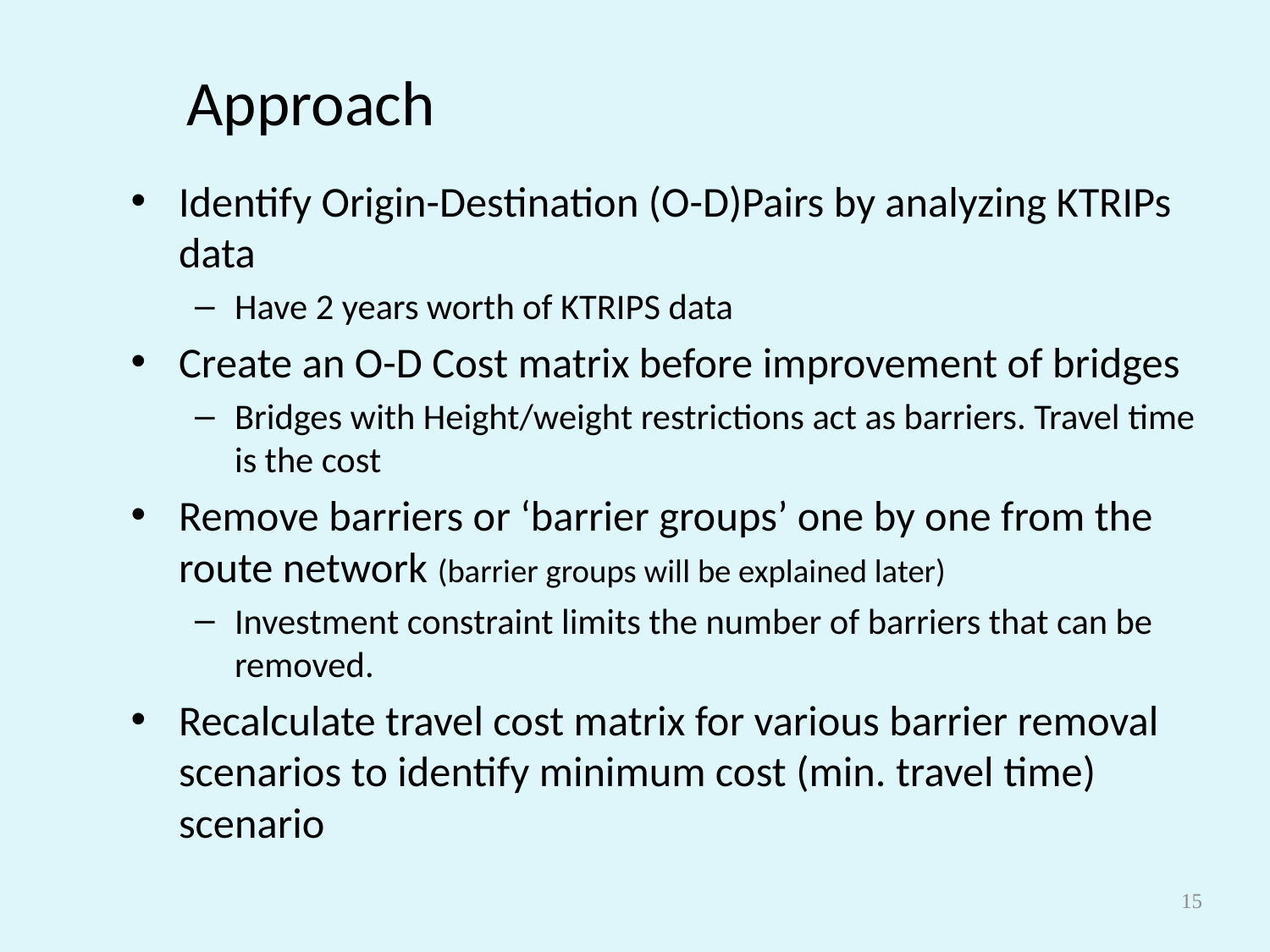

# Approach
Identify Origin-Destination (O-D)Pairs by analyzing KTRIPs data
Have 2 years worth of KTRIPS data
Create an O-D Cost matrix before improvement of bridges
Bridges with Height/weight restrictions act as barriers. Travel time is the cost
Remove barriers or ‘barrier groups’ one by one from the route network (barrier groups will be explained later)
Investment constraint limits the number of barriers that can be removed.
Recalculate travel cost matrix for various barrier removal scenarios to identify minimum cost (min. travel time) scenario

15